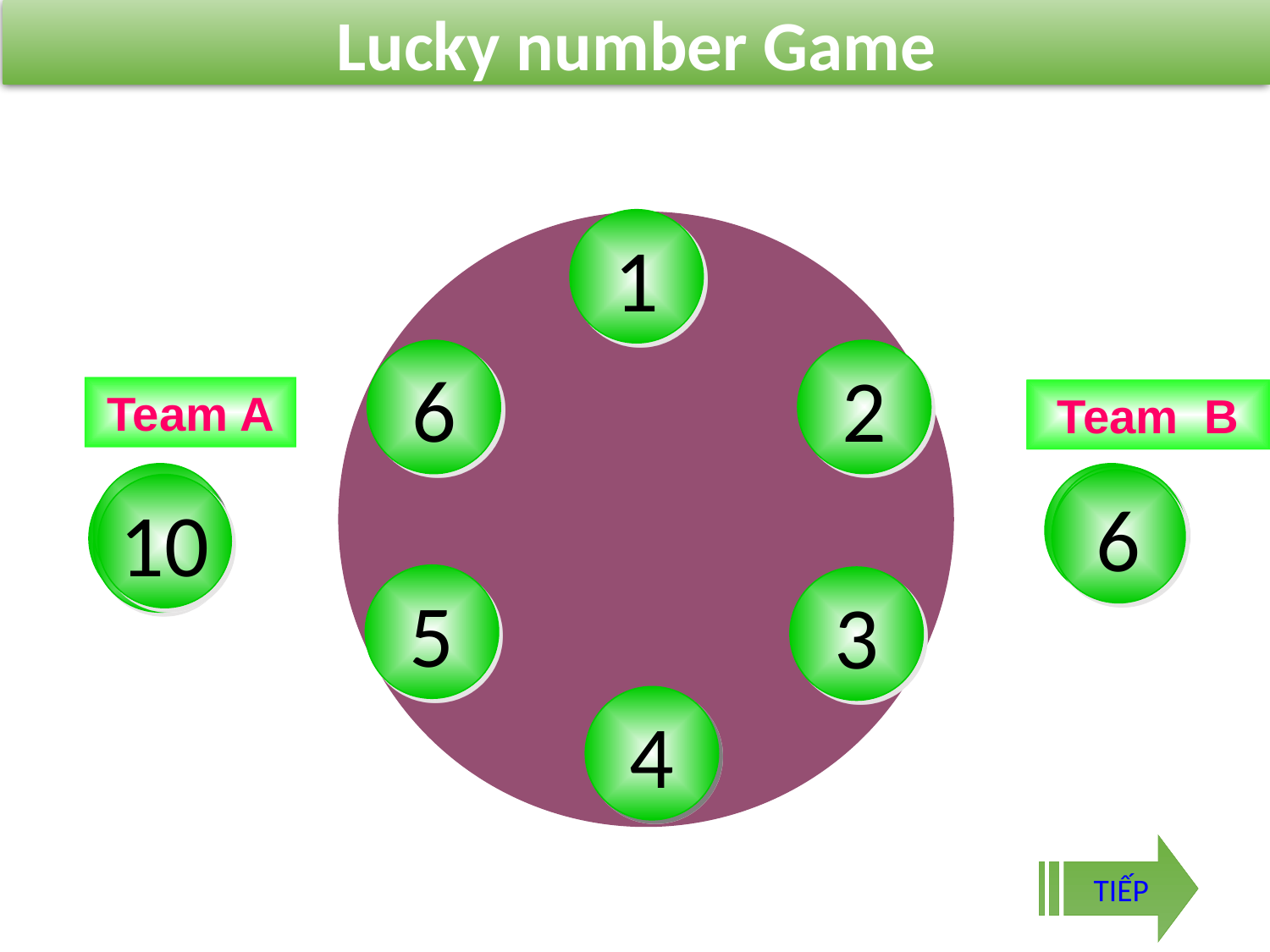

Lucky number Game
1

6
2
Team A
Team  B
8
2
8
10
4
6
4
2
10
6
5
3
4
TIẾP